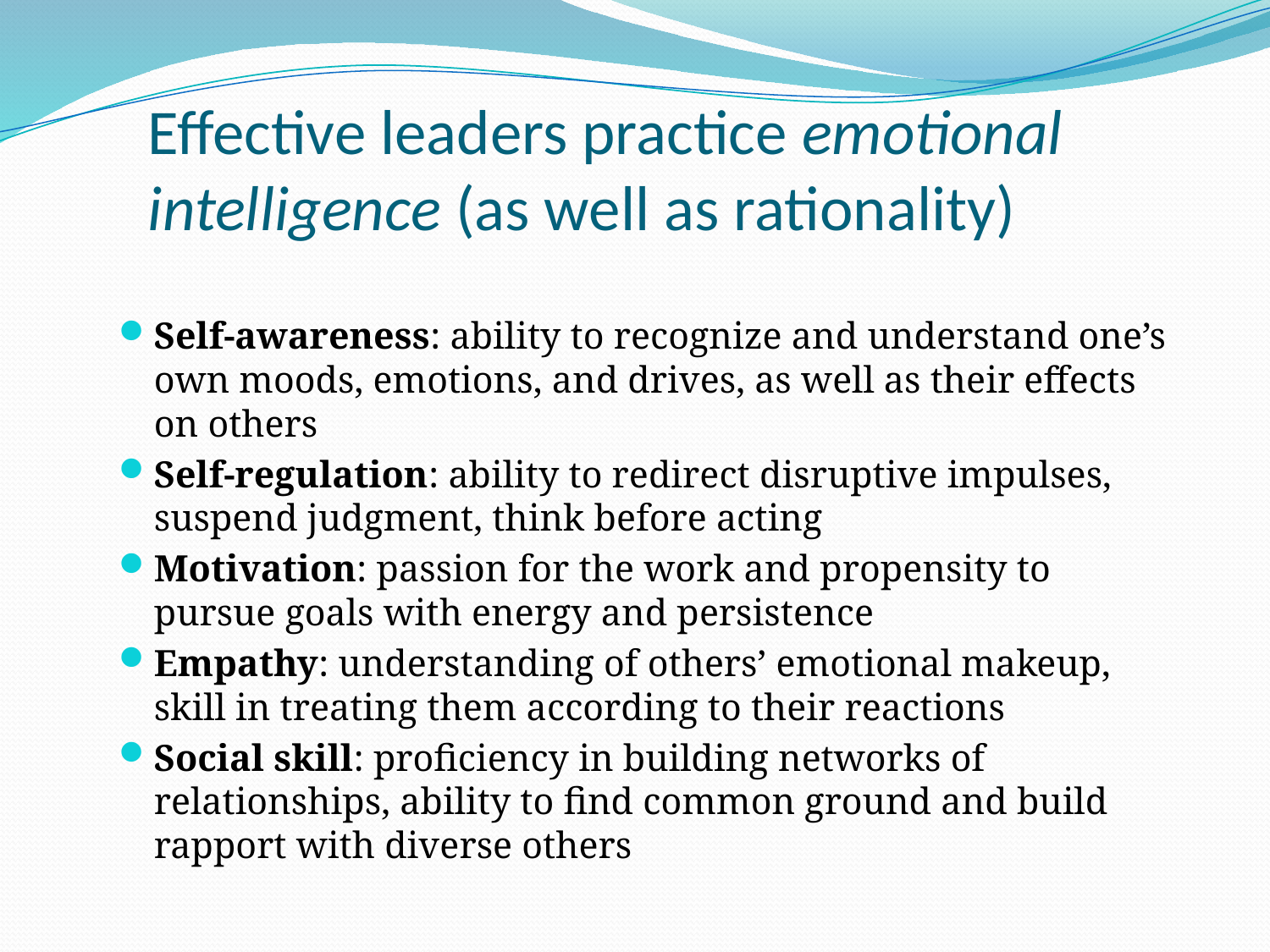

# Effective leaders practice emotional intelligence (as well as rationality)
Self-awareness: ability to recognize and understand one’s own moods, emotions, and drives, as well as their effects on others
Self-regulation: ability to redirect disruptive impulses, suspend judgment, think before acting
Motivation: passion for the work and propensity to pursue goals with energy and persistence
Empathy: understanding of others’ emotional makeup, skill in treating them according to their reactions
Social skill: proficiency in building networks of relationships, ability to find common ground and build rapport with diverse others